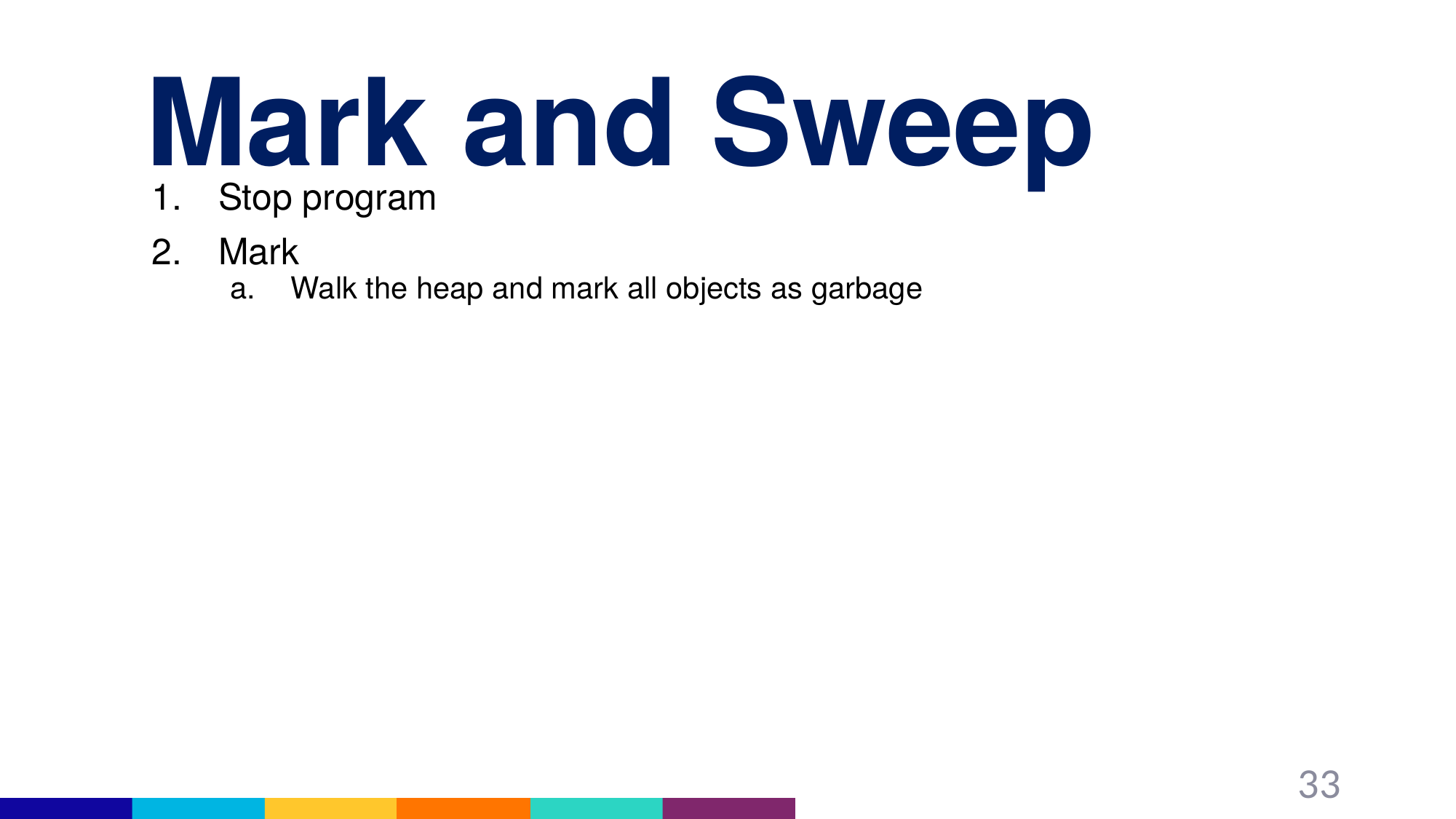

# Mark and Sweep
Stop program
Mark
Walk the heap and mark all objects as garbage
33